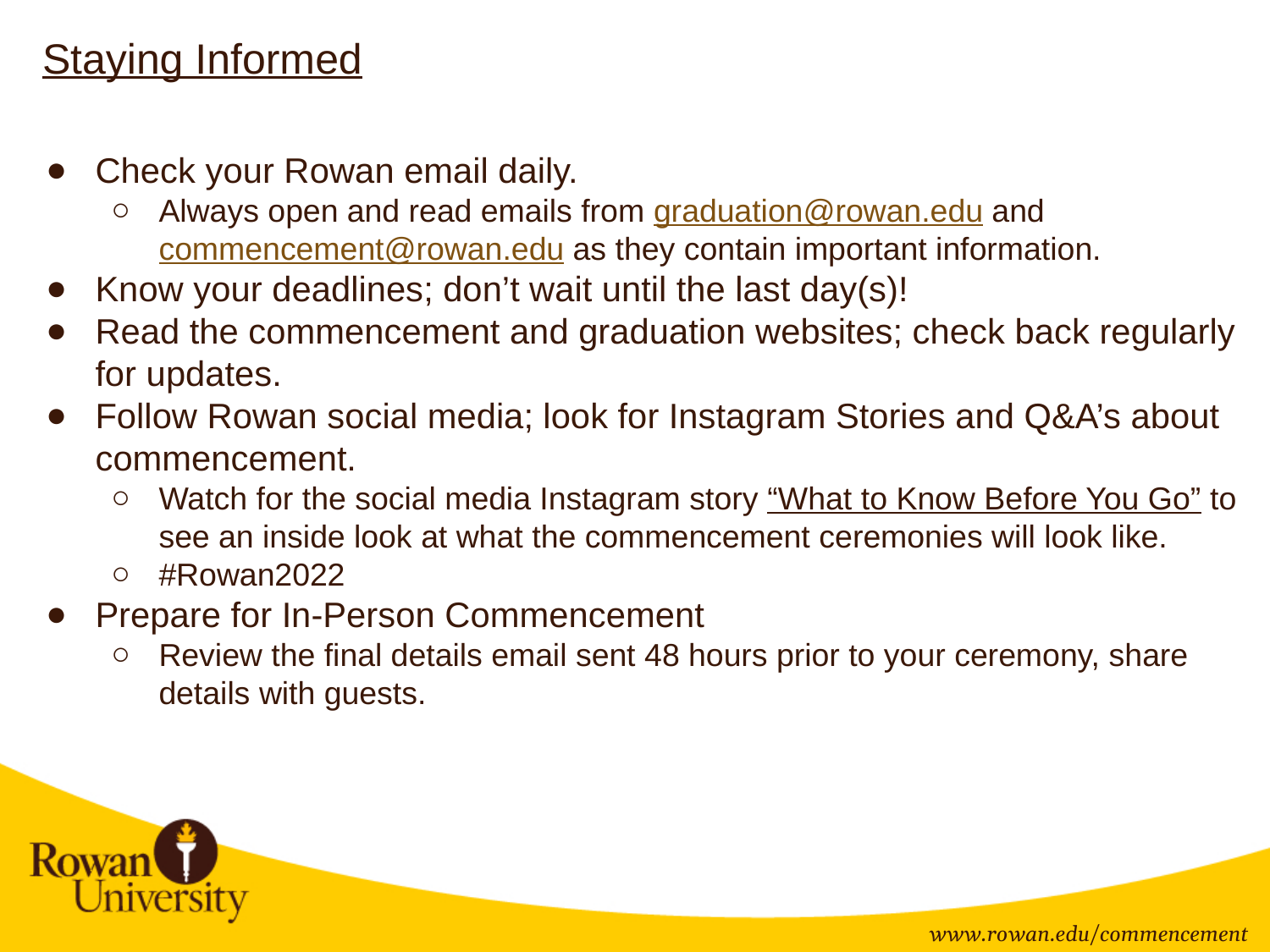

# Staying Informed
Check your Rowan email daily.
Always open and read emails from graduation@rowan.edu and commencement@rowan.edu as they contain important information.
Know your deadlines; don’t wait until the last day(s)!
Read the commencement and graduation websites; check back regularly for updates.
Follow Rowan social media; look for Instagram Stories and Q&A’s about commencement.
Watch for the social media Instagram story “What to Know Before You Go” to see an inside look at what the commencement ceremonies will look like.
#Rowan2022
Prepare for In-Person Commencement
Review the final details email sent 48 hours prior to your ceremony, share details with guests.

www.rowan.edu/commencement